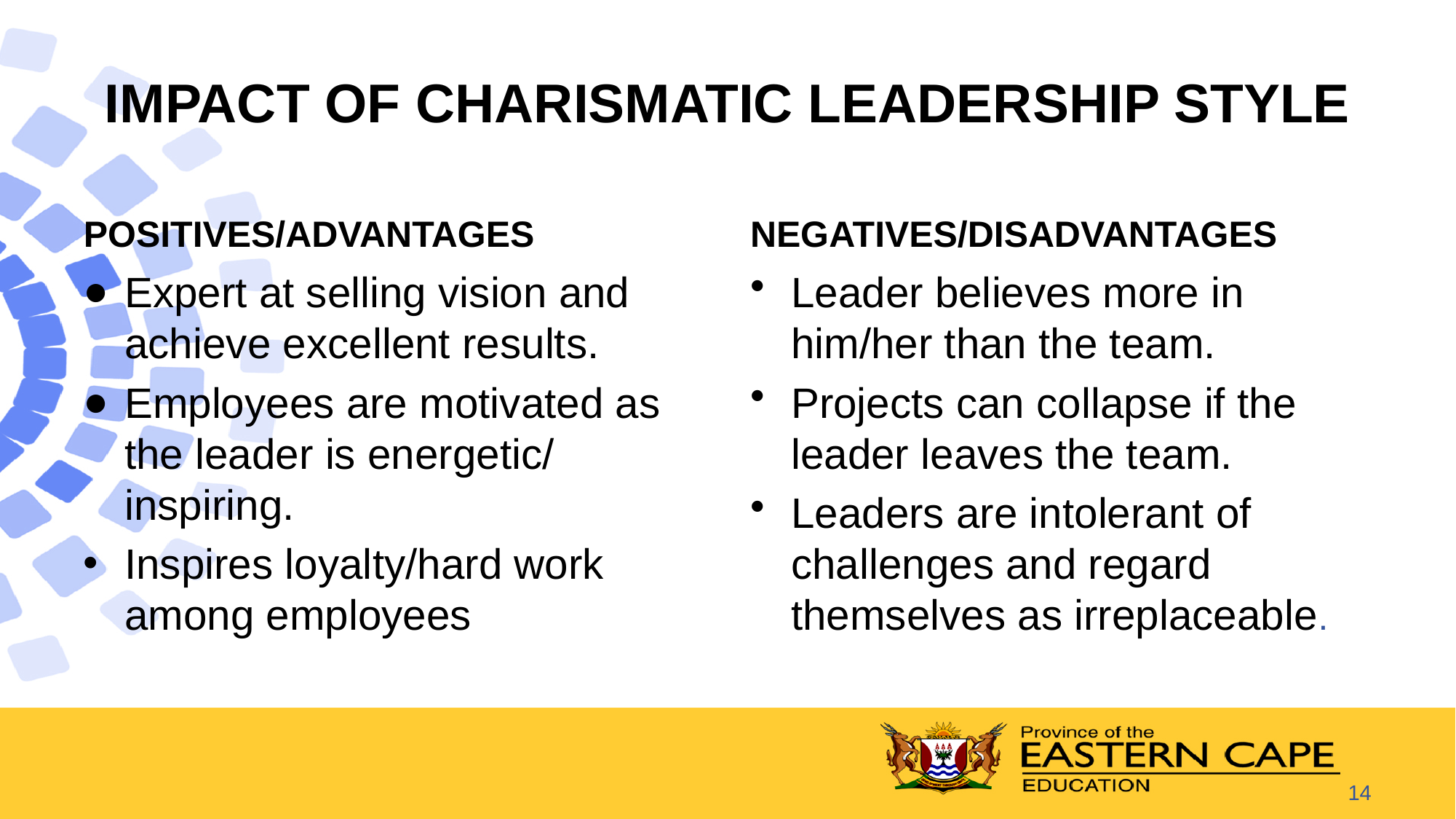

# IMPACT OF CHARISMATIC LEADERSHIP STYLE
POSITIVES/ADVANTAGES
NEGATIVES/DISADVANTAGES
Expert at selling vision and achieve excellent results.
Employees are motivated as the leader is energetic/ inspiring.
Inspires loyalty/hard work among employees
Leader believes more in him/her than the team.
Projects can collapse if the leader leaves the team.
Leaders are intolerant of challenges and regard themselves as irreplaceable.

14